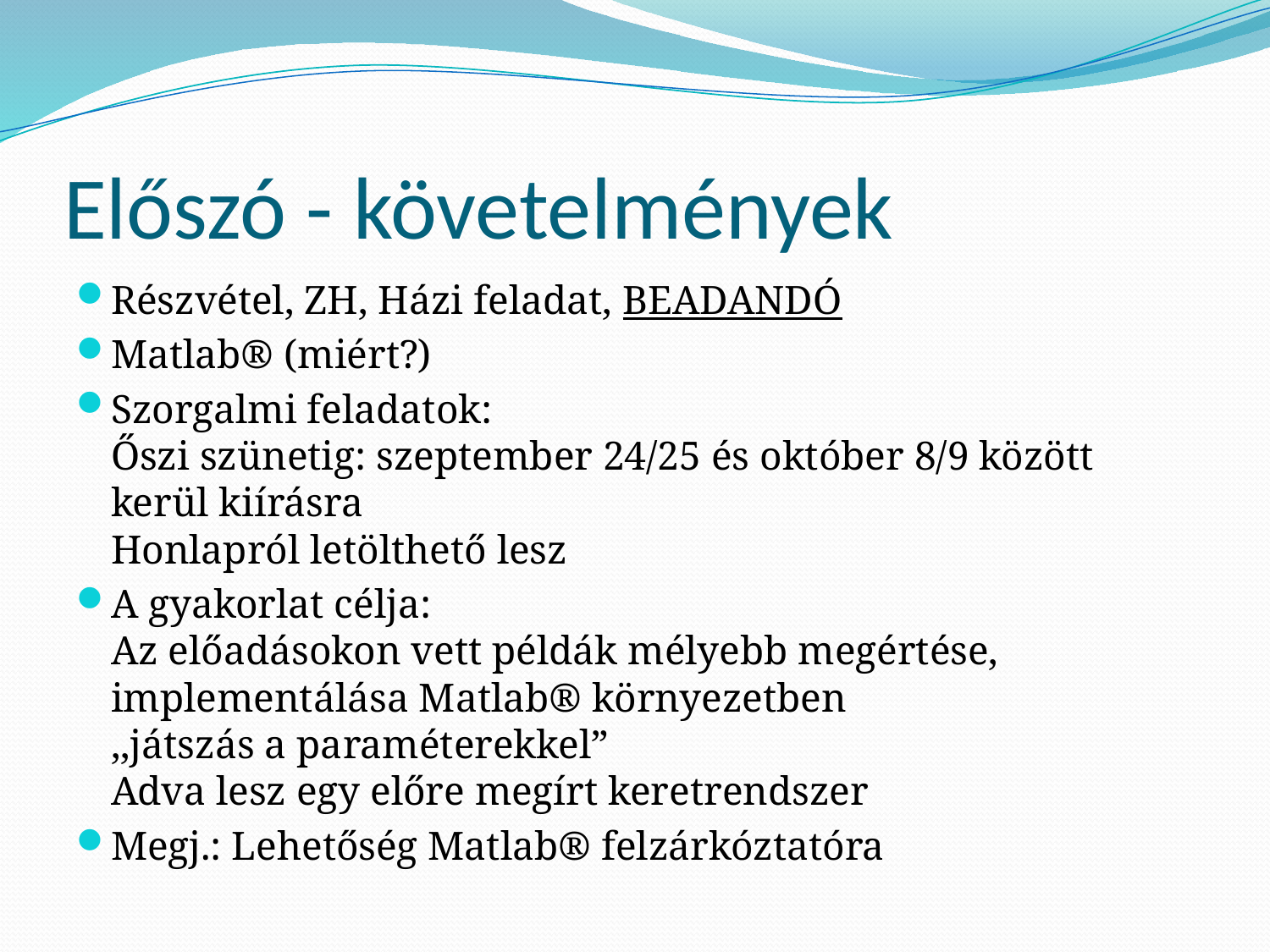

# Előszó - követelmények
Részvétel, ZH, Házi feladat, BEADANDÓ
Matlab® (miért?)
Szorgalmi feladatok:
Őszi szünetig: szeptember 24/25 és október 8/9 között kerül kiírásra
Honlapról letölthető lesz
A gyakorlat célja:
Az előadásokon vett példák mélyebb megértése, implementálása Matlab® környezetben
,,játszás a paraméterekkel”
Adva lesz egy előre megírt keretrendszer
Megj.: Lehetőség Matlab® felzárkóztatóra